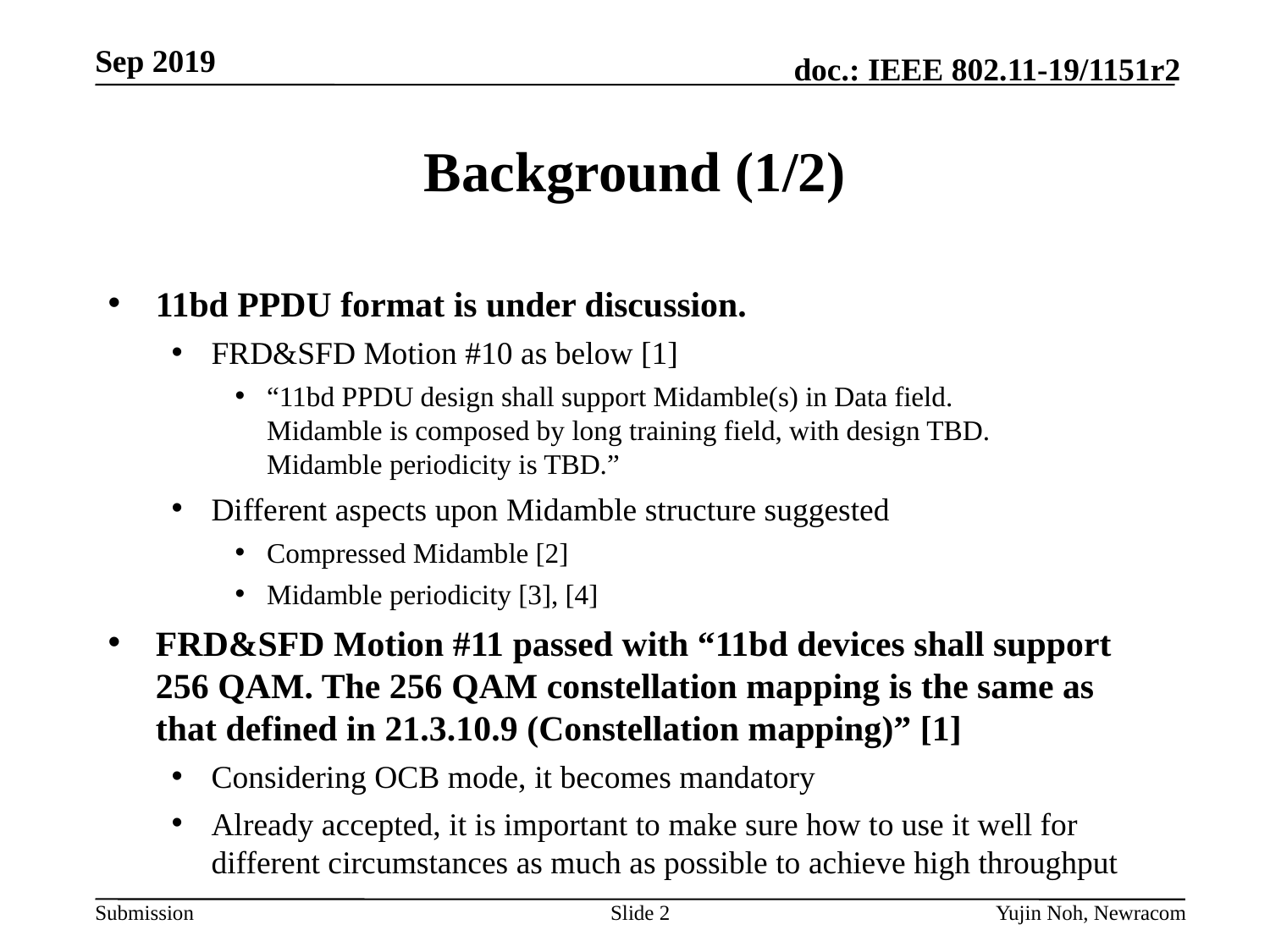

# Background (1/2)
11bd PPDU format is under discussion.
FRD&SFD Motion #10 as below [1]
“11bd PPDU design shall support Midamble(s) in Data field.
Midamble is composed by long training field, with design TBD.
Midamble periodicity is TBD.”
Different aspects upon Midamble structure suggested
Compressed Midamble [2]
Midamble periodicity [3], [4]
FRD&SFD Motion #11 passed with “11bd devices shall support 256 QAM. The 256 QAM constellation mapping is the same as that defined in 21.3.10.9 (Constellation mapping)” [1]
Considering OCB mode, it becomes mandatory
Already accepted, it is important to make sure how to use it well for different circumstances as much as possible to achieve high throughput

Slide 2
Yujin Noh, Newracom